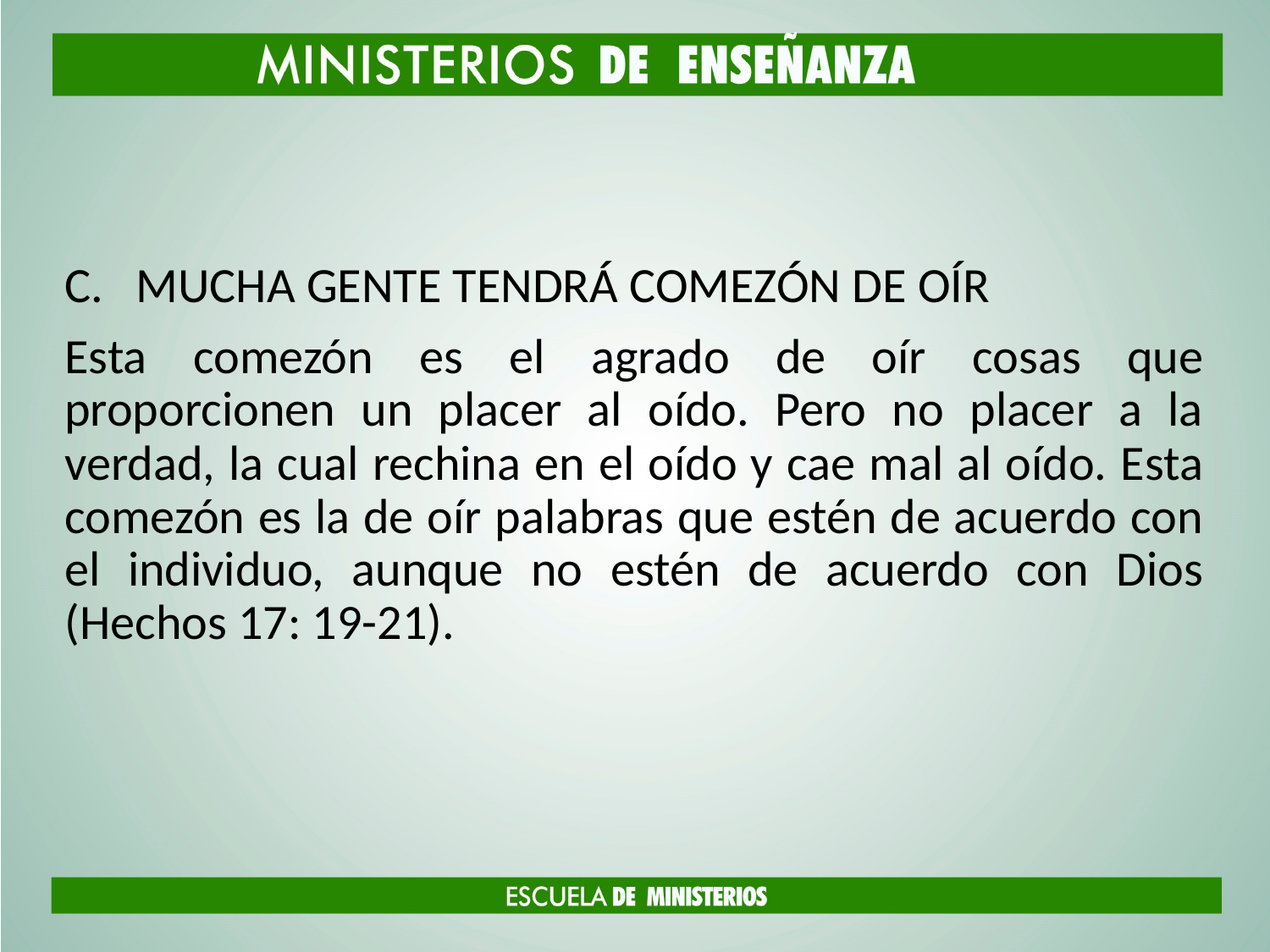

#
MUCHA GENTE TENDRÁ COMEZÓN DE OÍR
Esta comezón es el agrado de oír cosas que proporcionen un placer al oído. Pero no placer a la verdad, la cual rechina en el oído y cae mal al oído. Esta comezón es la de oír palabras que estén de acuerdo con el individuo, aunque no estén de acuerdo con Dios (Hechos 17: 19-21).